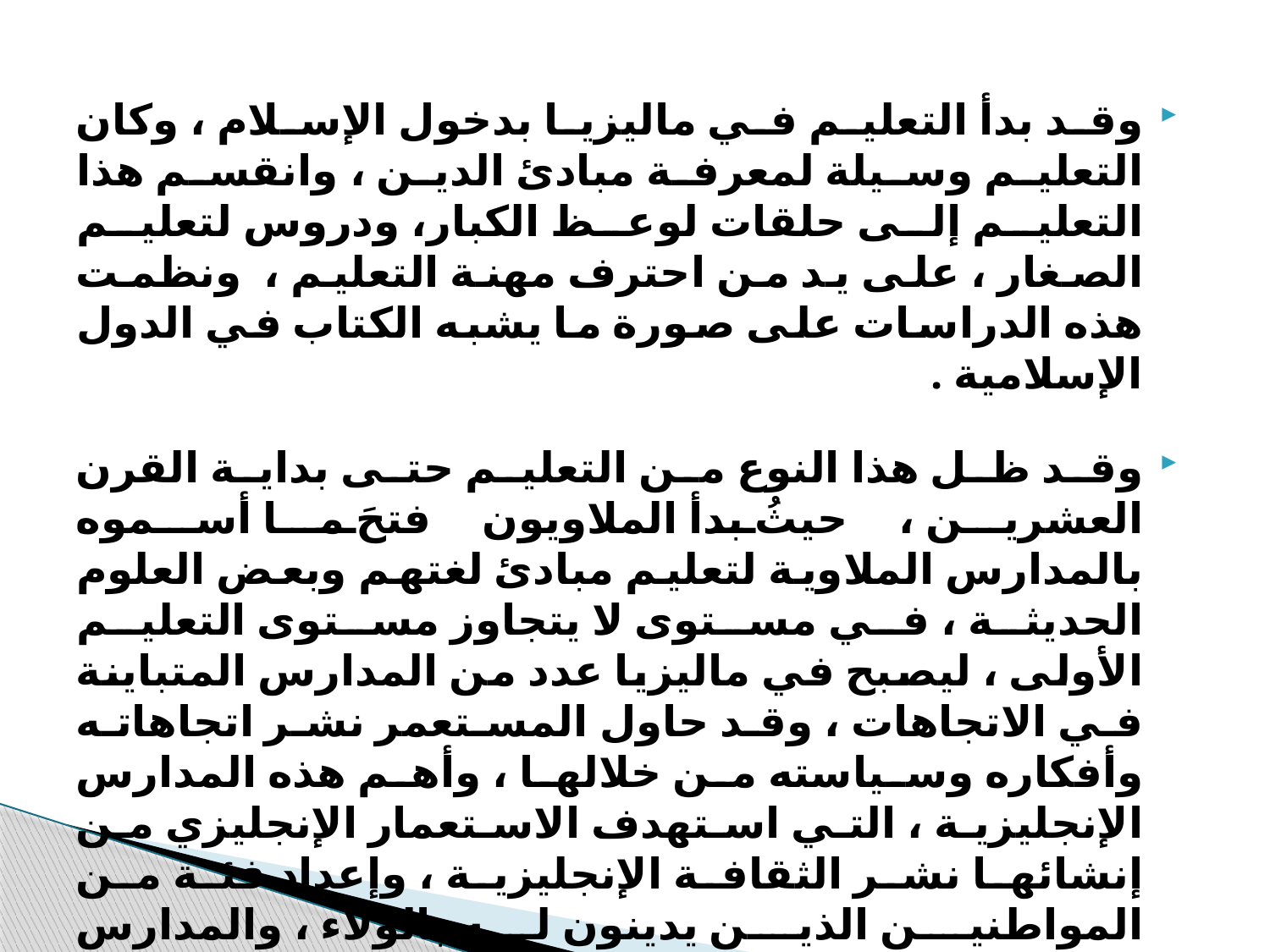

وقد بدأ التعليم في ماليزيا بدخول الإسلام ، وكان التعليم وسيلة لمعرفة مبادئ الدين ، وانقسم هذا التعليم إلى حلقات لوعظ الكبار، ودروس لتعليم الصغار ، على يد من احترف مهنة التعليم ،  ونظمت هذه الدراسات على صورة ما يشبه الكتاب في الدول الإسلامية .

وقد ظل هذا النوع من التعليم حتى بداية القرن العشرين ، حيثُ بدأ الملاويون فتحَ ما أسموه بالمدارس الملاوية لتعليم مبادئ لغتهم وبعض العلوم الحديثة ، في مستوى لا يتجاوز مستوى التعليم الأولى ، ليصبح في ماليزيا عدد من المدارس المتباينة في الاتجاهات ، وقد حاول المستعمر نشر اتجاهاته وأفكاره وسياسته من خلالها ، وأهم هذه المدارس الإنجليزية ، التي استهدف الاستعمار الإنجليزي من إنشائها نشر الثقافة الإنجليزية ، وإعداد فئة من المواطنين الذين يدينون له بالولاء ، والمدارس الملاوية ، والمدارس الصينية ، والمدارس الهندية ، بالإضافة إلى المدارس العربية الإسلامية ، التي كانت تهتم بتدريس مبادئ اللغة العربية .